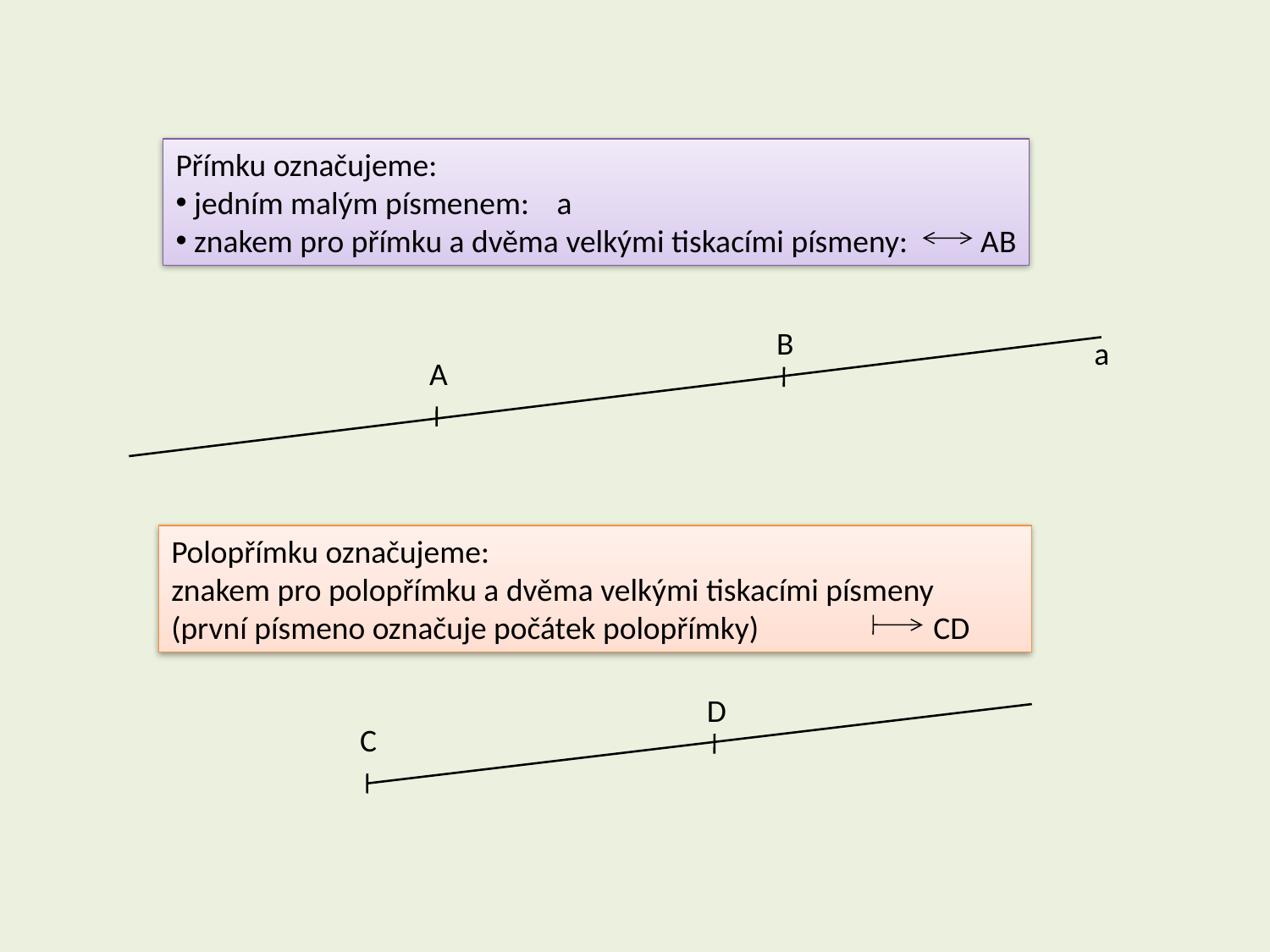

Přímku označujeme:
 jedním malým písmenem:	a
 znakem pro přímku a dvěma velkými tiskacími písmeny:	      AB
B
a
A
Polopřímku označujeme:
znakem pro polopřímku a dvěma velkými tiskacími písmeny
(první písmeno označuje počátek polopřímky)		CD
D
C